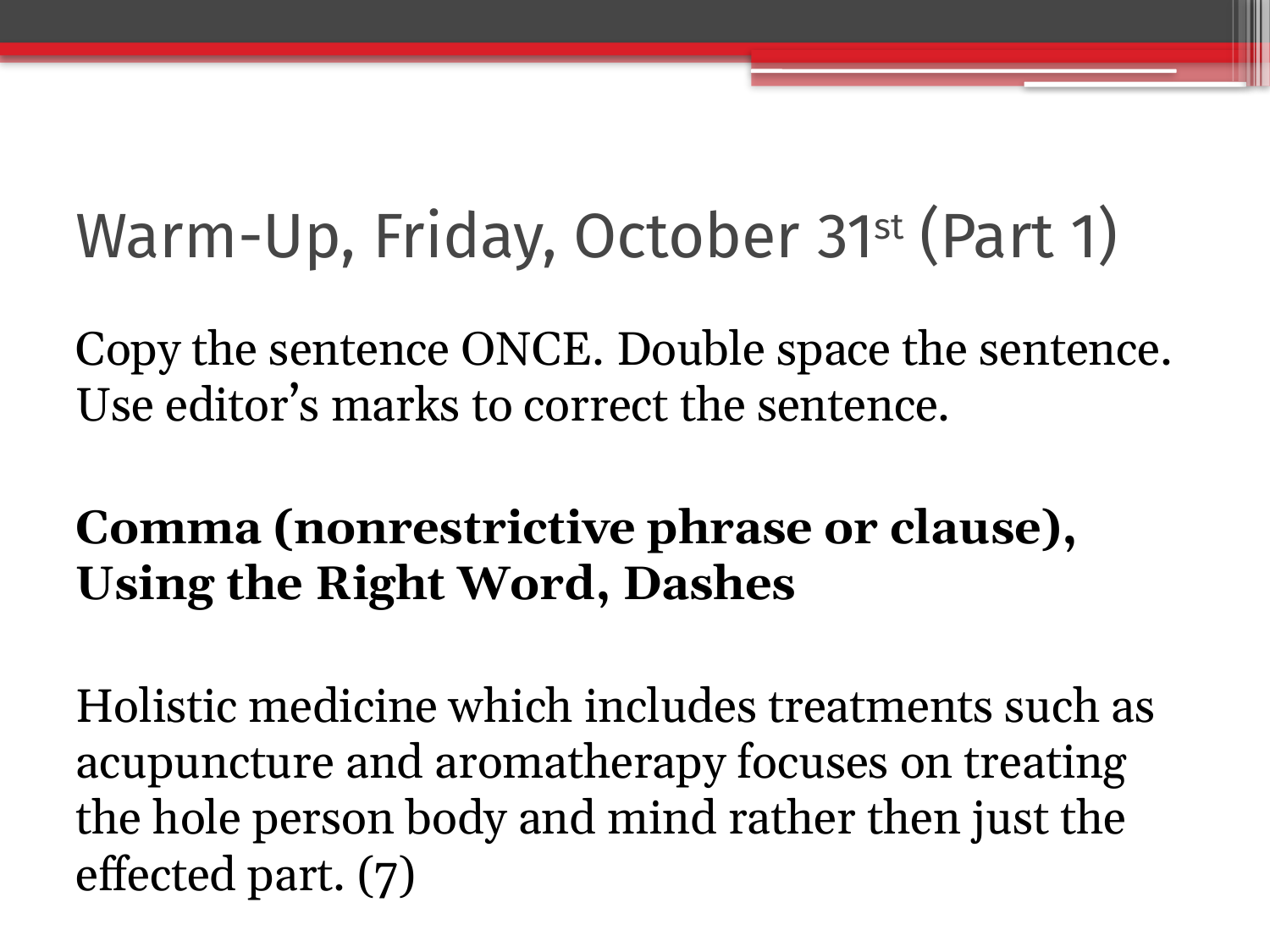

# Warm-Up, Friday, October 31st (Part 1)
Copy the sentence ONCE. Double space the sentence. Use editor’s marks to correct the sentence.

Comma (nonrestrictive phrase or clause), Using the Right Word, Dashes

Holistic medicine which includes treatments such as acupuncture and aromatherapy focuses on treating the hole person body and mind rather then just the effected part. (7)